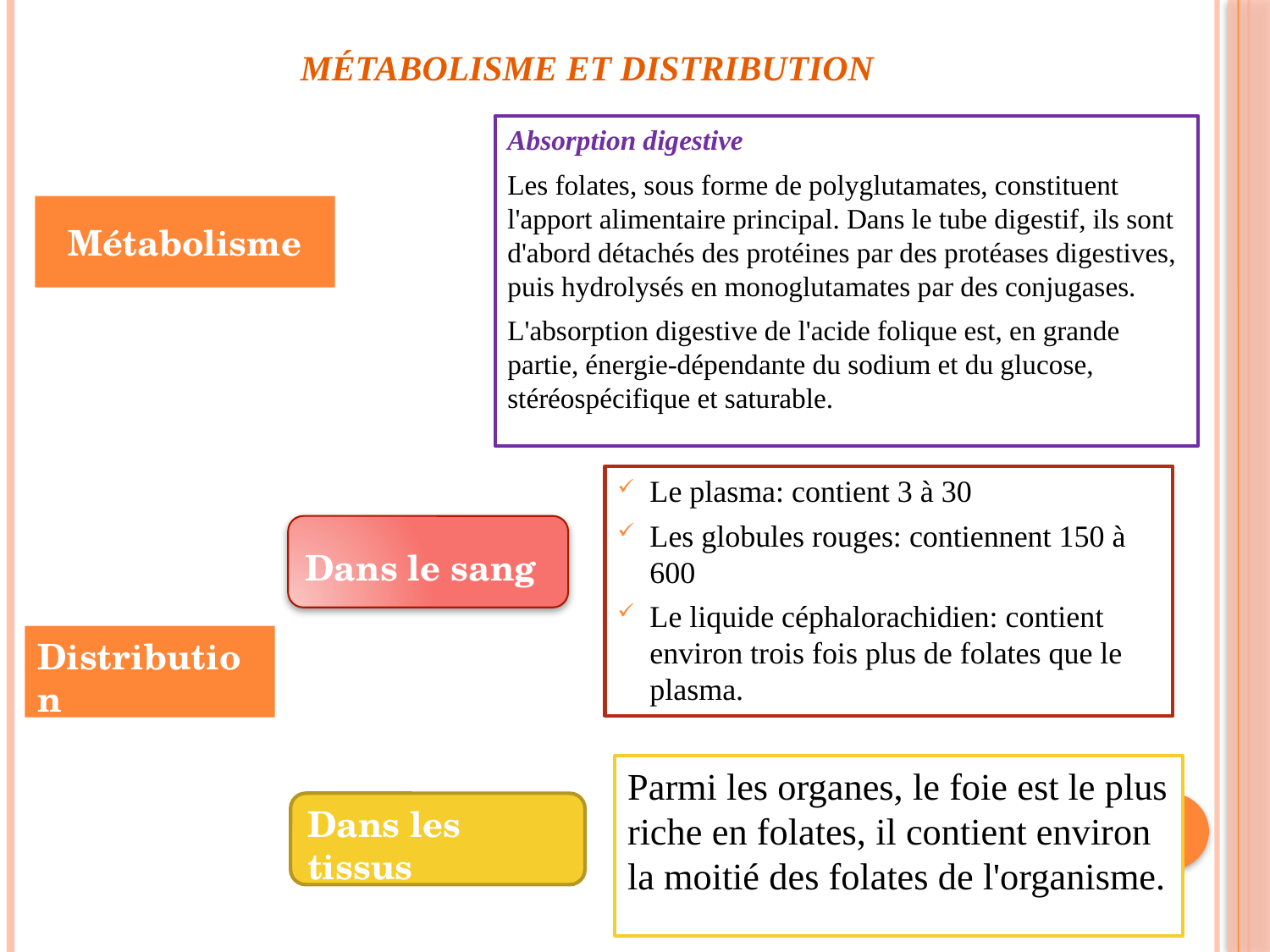

# Métabolisme et Distribution
Absorption digestive
Les folates, sous forme de polyglutamates, constituent l'apport alimentaire principal. Dans le tube digestif, ils sont d'abord détachés des protéines par des protéases digestives, puis hydrolysés en monoglutamates par des conjugases.
L'absorption digestive de l'acide folique est, en grande partie, énergie-dépendante du sodium et du glucose, stéréospécifique et saturable.
Métabolisme
Le plasma: contient 3 à 30
Les globules rouges: contiennent 150 à 600
Le liquide céphalorachidien: contient environ trois fois plus de folates que le plasma.

Dans le sang

Distribution
Parmi les organes, le foie est le plus riche en folates, il contient environ la moitié des folates de l'organisme.

Dans les tissus